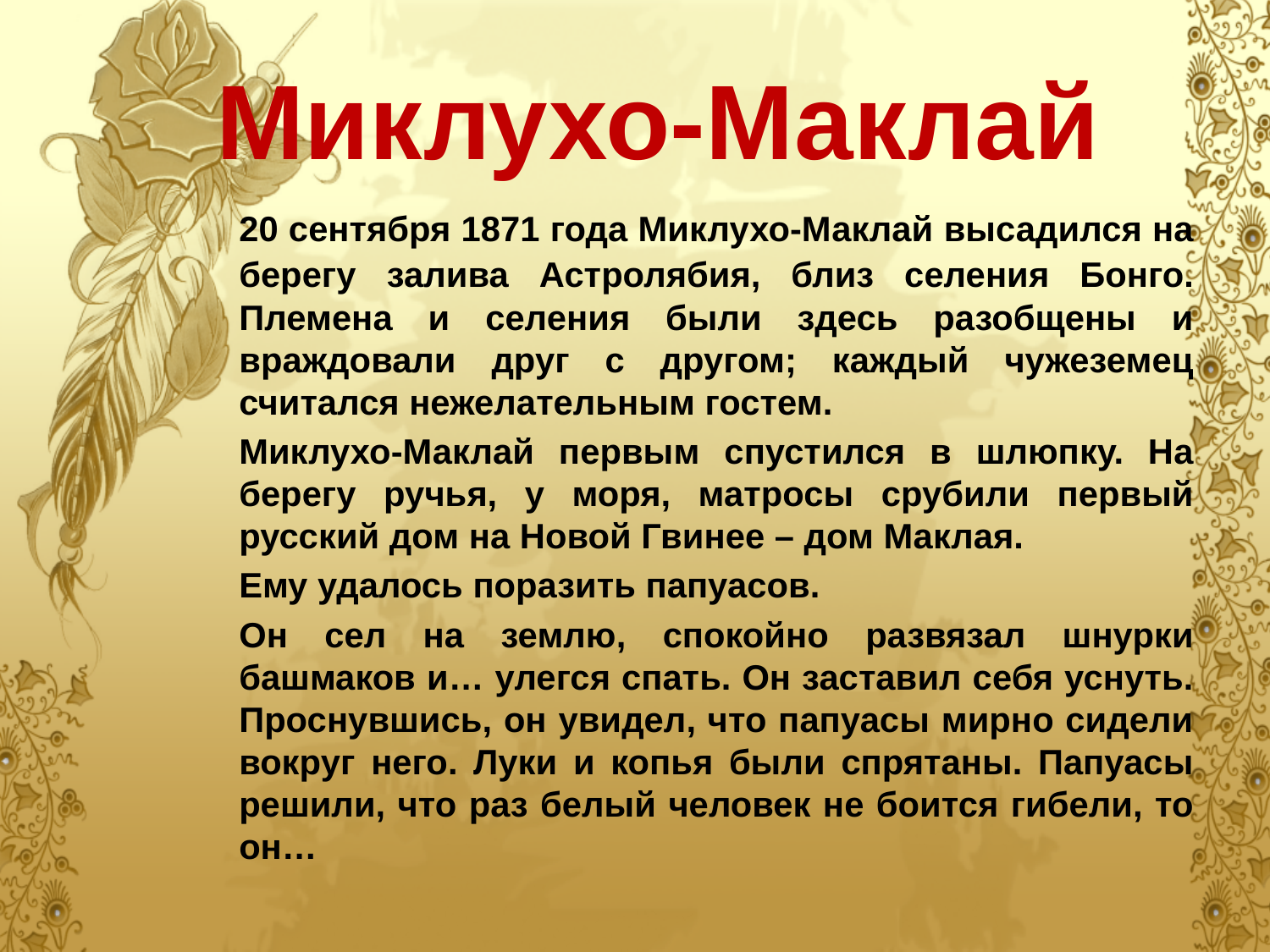

# Миклухо-Маклай
	20 сентября 1871 года Миклухо-Маклай высадился на берегу залива Астролябия, близ селения Бонго. Племена и селения были здесь разобщены и враждовали друг с другом; каждый чужеземец считался нежелательным гостем.
	Миклухо-Маклай первым спустился в шлюпку. На берегу ручья, у моря, матросы срубили первый русский дом на Новой Гвинее – дом Маклая.
	Ему удалось поразить папуасов.
	Он сел на землю, спокойно развязал шнурки башмаков и… улегся спать. Он заставил себя уснуть. Проснувшись, он увидел, что папуасы мирно сидели вокруг него. Луки и копья были спрятаны. Папуасы решили, что раз белый человек не боится гибели, то он…